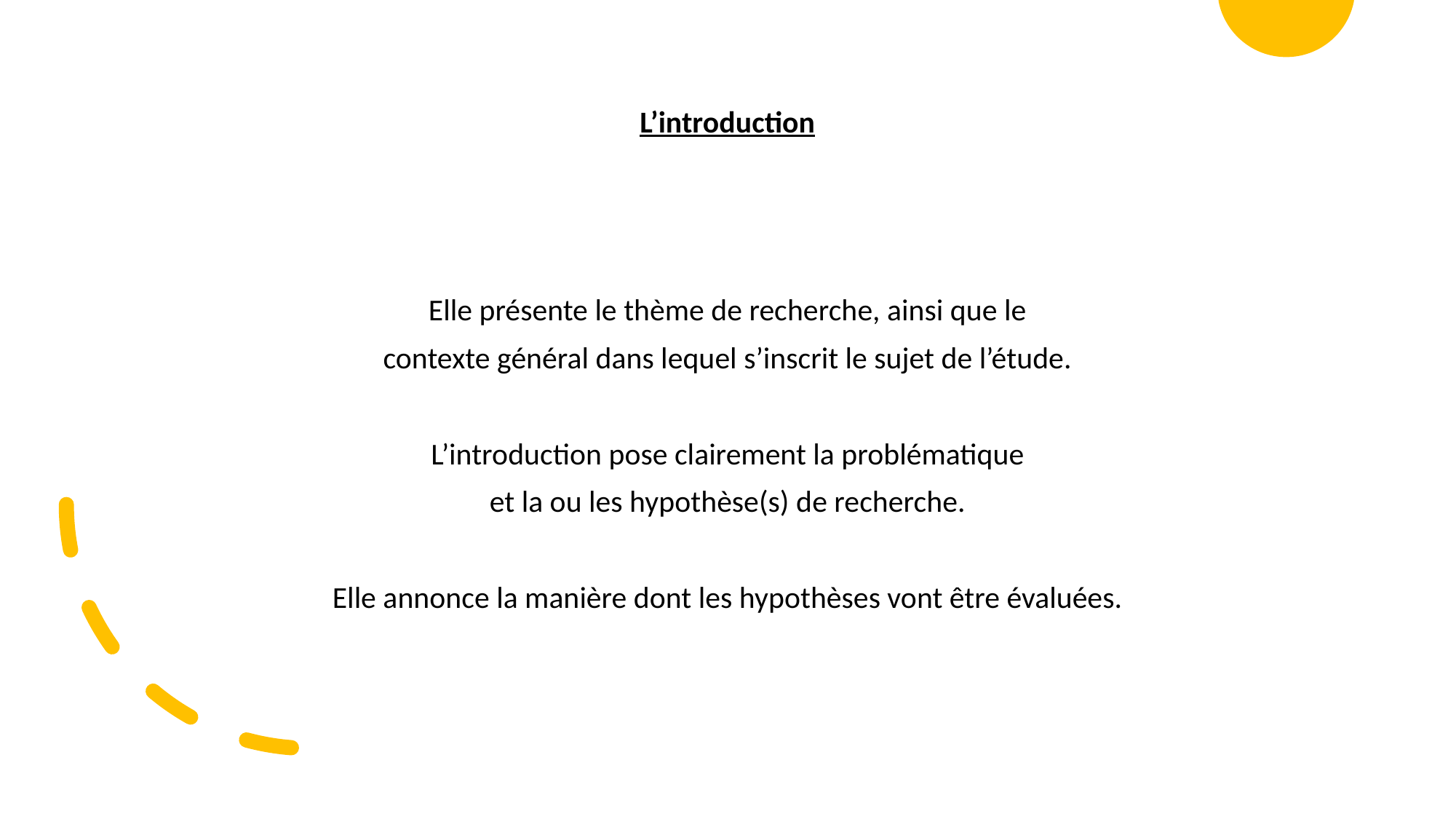

# L’introduction

Elle présente le thème de recherche, ainsi que le
 contexte général dans lequel s’inscrit le sujet de l’étude.

L’introduction pose clairement la problématique
 et la ou les hypothèse(s) de recherche.

Elle annonce la manière dont les hypothèses vont être évaluées.